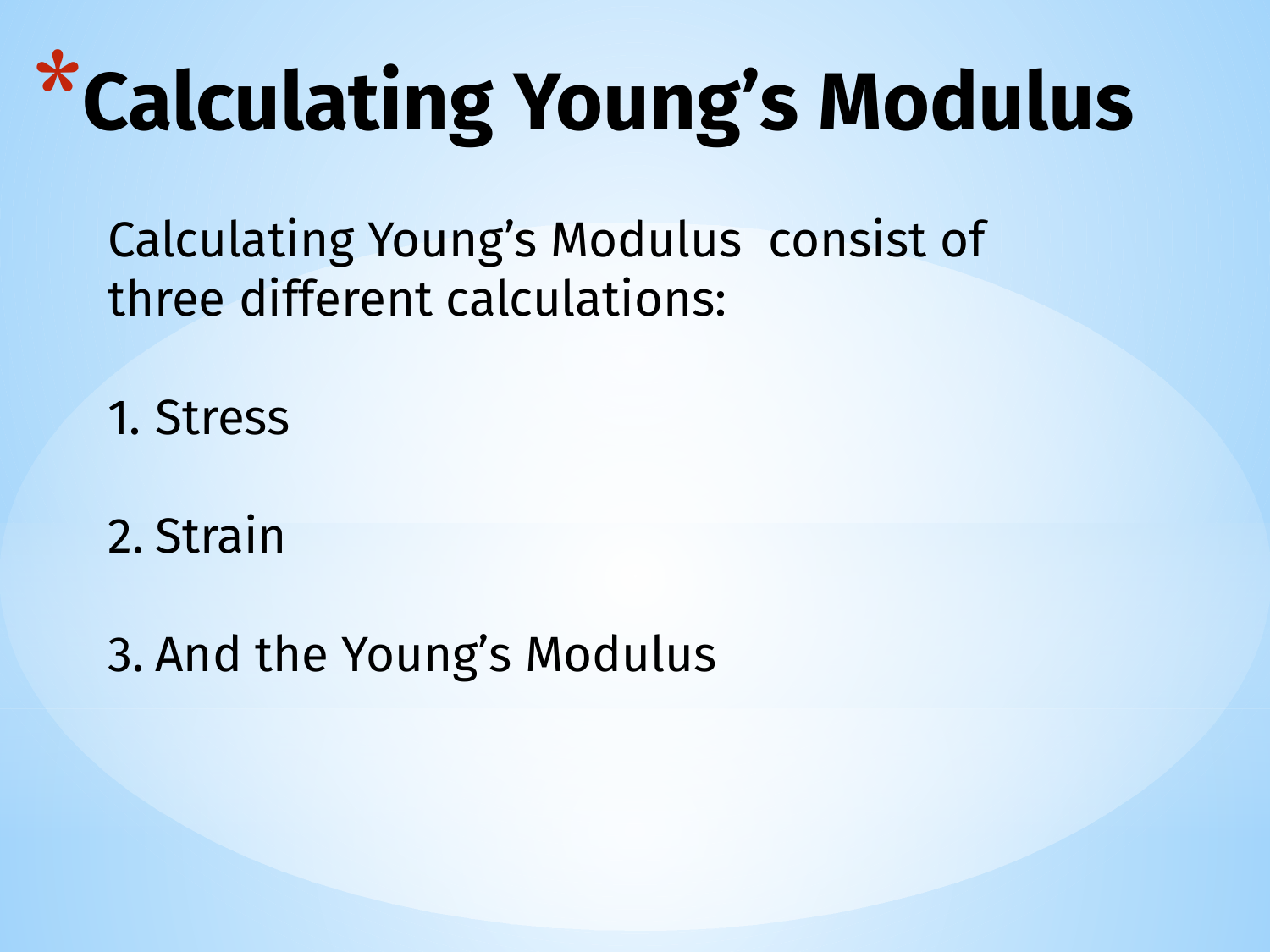

# Calculating Young’s Modulus
Calculating Young’s Modulus  consist of three different calculations:

Stress

Strain

And the Young’s Modulus